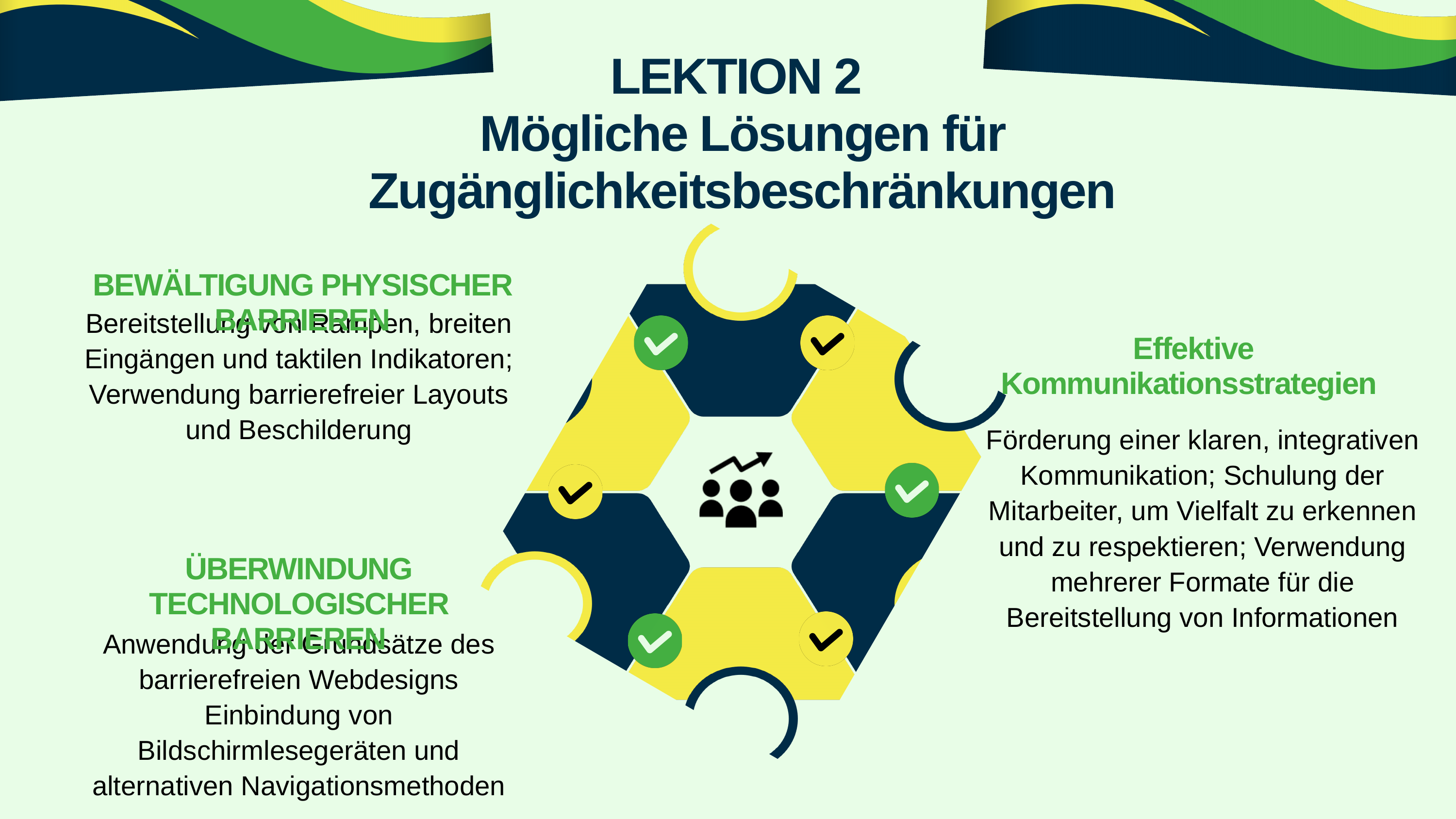

LEKTION 2
Mögliche Lösungen für Zugänglichkeitsbeschränkungen

BEWÄLTIGUNG PHYSISCHER BARRIEREN
Bereitstellung von Rampen, breiten Eingängen und taktilen Indikatoren; Verwendung barrierefreier Layouts und Beschilderung
 Effektive Kommunikationsstrategien
Förderung einer klaren, integrativen Kommunikation; Schulung der Mitarbeiter, um Vielfalt zu erkennen und zu respektieren; Verwendung mehrerer Formate für die Bereitstellung von Informationen

ÜBERWINDUNG TECHNOLOGISCHER BARRIEREN
Anwendung der Grundsätze des barrierefreien Webdesigns Einbindung von Bildschirmlesegeräten und alternativen Navigationsmethoden